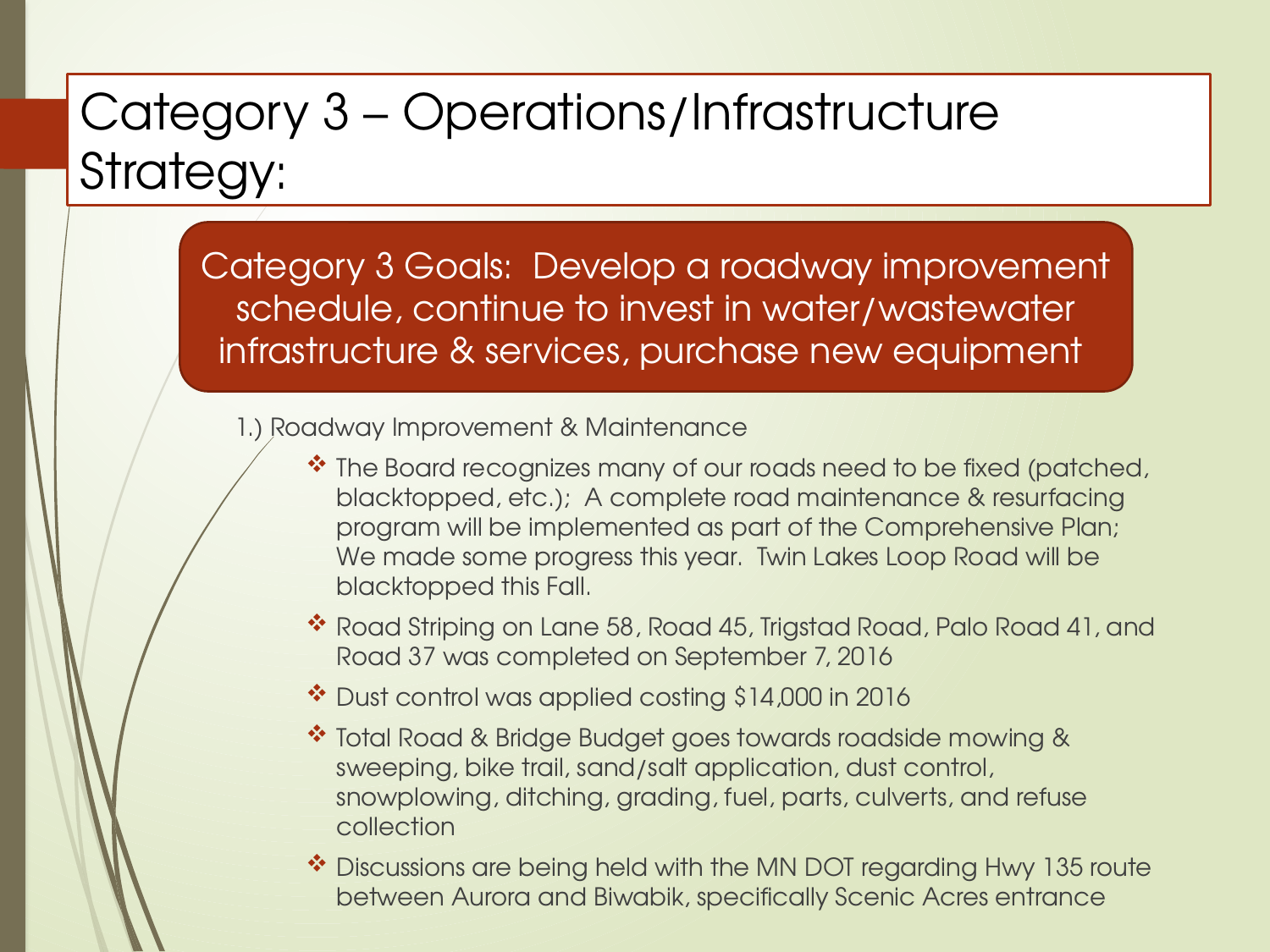

# Category 3 – Operations/Infrastructure Strategy:
Category 3 Goals:  Develop a roadway improvement schedule, continue to invest in water/wastewater infrastructure & services, purchase new equipment

1.) Roadway Improvement & Maintenance
The Board recognizes many of our roads need to be fixed (patched, blacktopped, etc.);  A complete road maintenance & resurfacing program will be implemented as part of the Comprehensive Plan; We made some progress this year.  Twin Lakes Loop Road will be blacktopped this Fall.
Road Striping on Lane 58, Road 45, Trigstad Road, Palo Road 41, and Road 37 was completed on September 7, 2016
Dust control was applied costing $14,000 in 2016
Total Road & Bridge Budget goes towards roadside mowing & sweeping, bike trail, sand/salt application, dust control, snowplowing, ditching, grading, fuel, parts, culverts, and refuse collection
Discussions are being held with the MN DOT regarding Hwy 135 route between Aurora and Biwabik, specifically Scenic Acres entrance